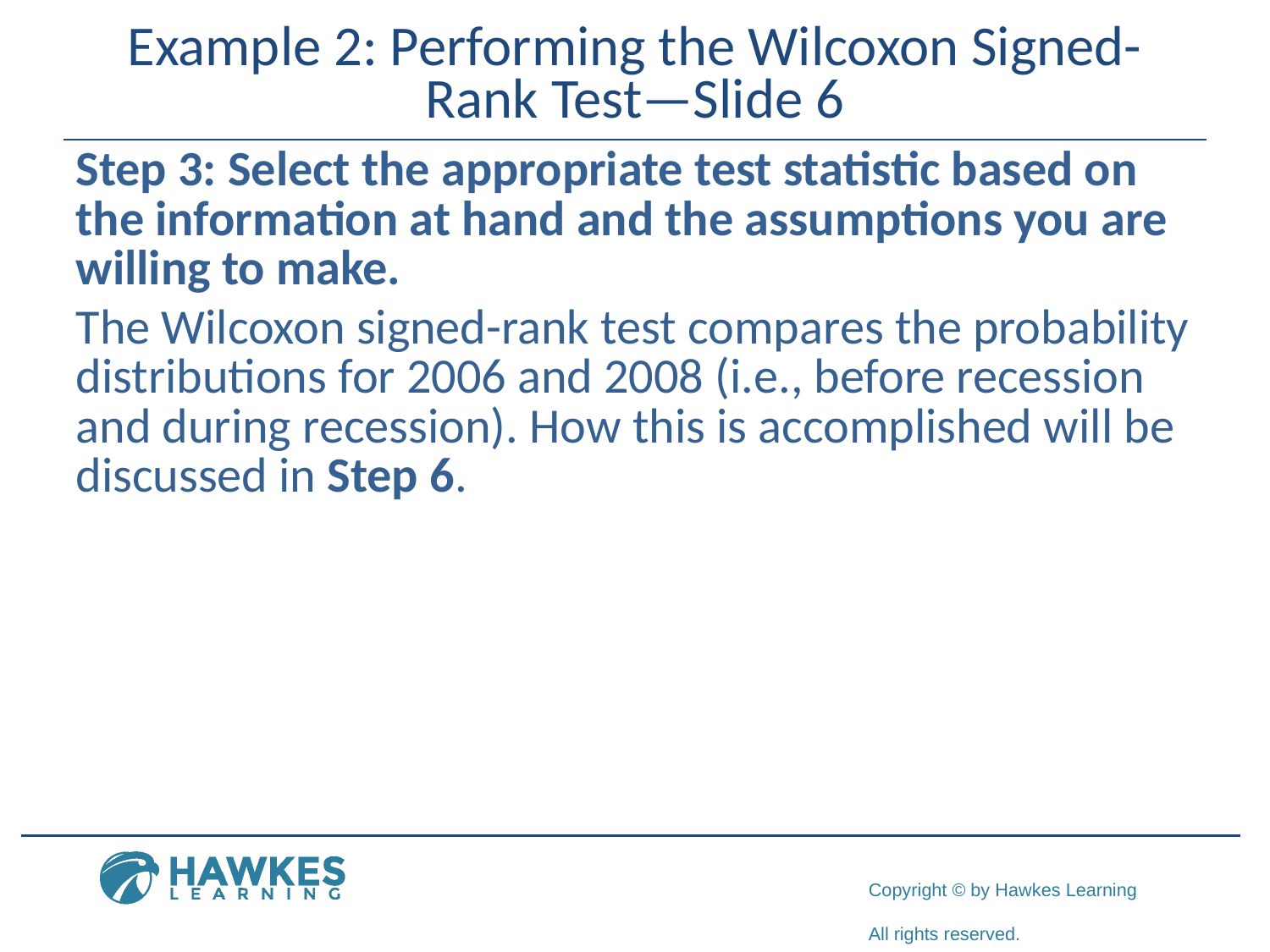

# Example 2: Performing the Wilcoxon Signed-Rank Test—Slide 6
Step 3: Select the appropriate test statistic based on the information at hand and the assumptions you are willing to make.
The Wilcoxon signed-rank test compares the probability distributions for 2006 and 2008 (i.e., before recession and during recession). How this is accomplished will be discussed in Step 6.